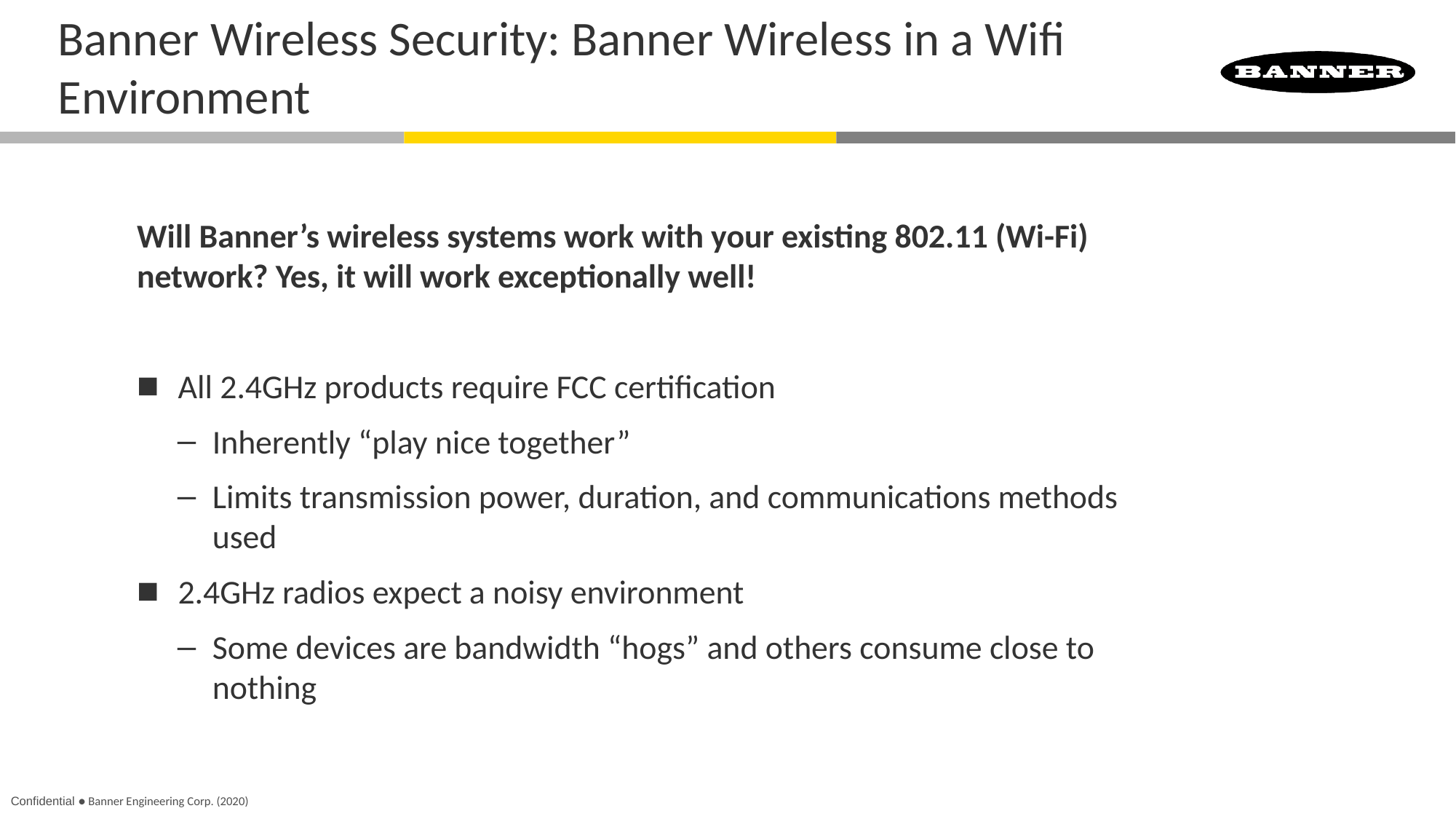

# Banner Wireless Security: Banner Wireless in a Wifi Environment
Will Banner’s wireless systems work with your existing 802.11 (Wi-Fi) network? Yes, it will work exceptionally well!

All 2.4GHz products require FCC certification
Inherently “play nice together”
Limits transmission power, duration, and communications methods used
2.4GHz radios expect a noisy environment
Some devices are bandwidth “hogs” and others consume close to nothing